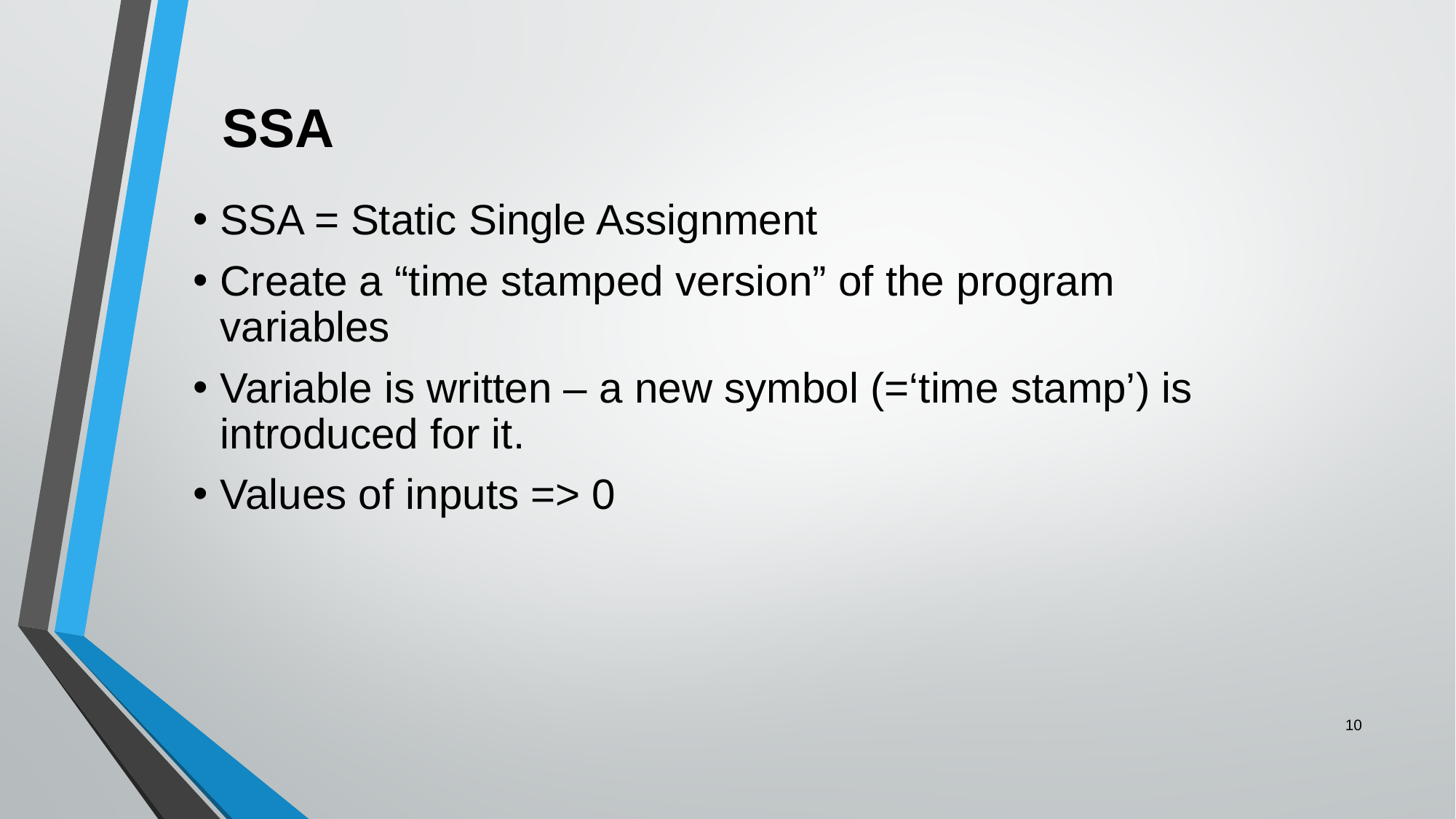

SSA
SSA = Static Single Assignment
Create a “time stamped version” of the program variables
Variable is written – a new symbol (=‘time stamp’) is introduced for it.
Values of inputs => 0
10